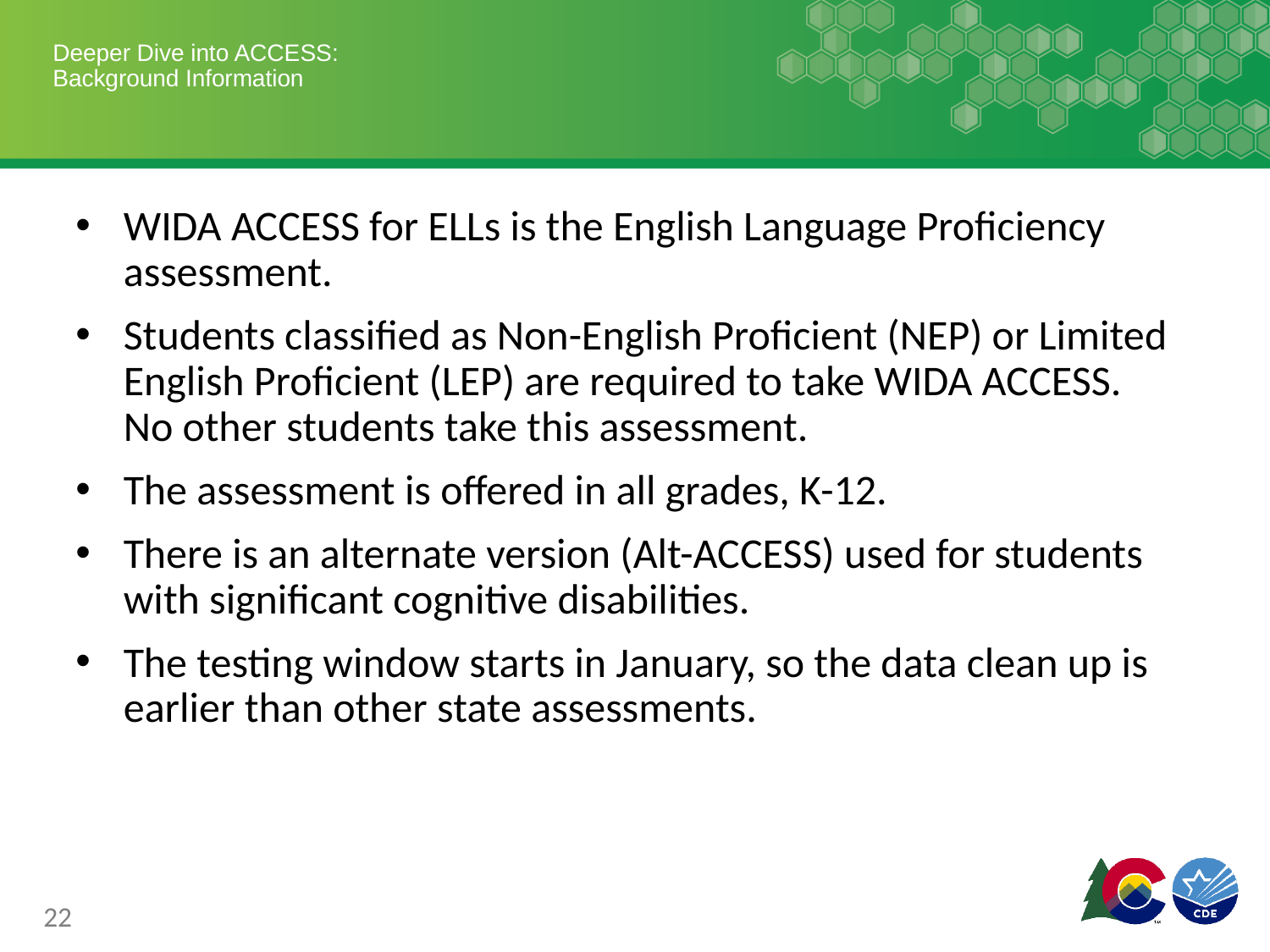

# Deeper Dive into ACCESS: Background Information
WIDA ACCESS for ELLs is the English Language Proficiency assessment.
Students classified as Non-English Proficient (NEP) or Limited English Proficient (LEP) are required to take WIDA ACCESS.  No other students take this assessment.
The assessment is offered in all grades, K-12.
There is an alternate version (Alt-ACCESS) used for students with significant cognitive disabilities.
The testing window starts in January, so the data clean up is earlier than other state assessments.
22